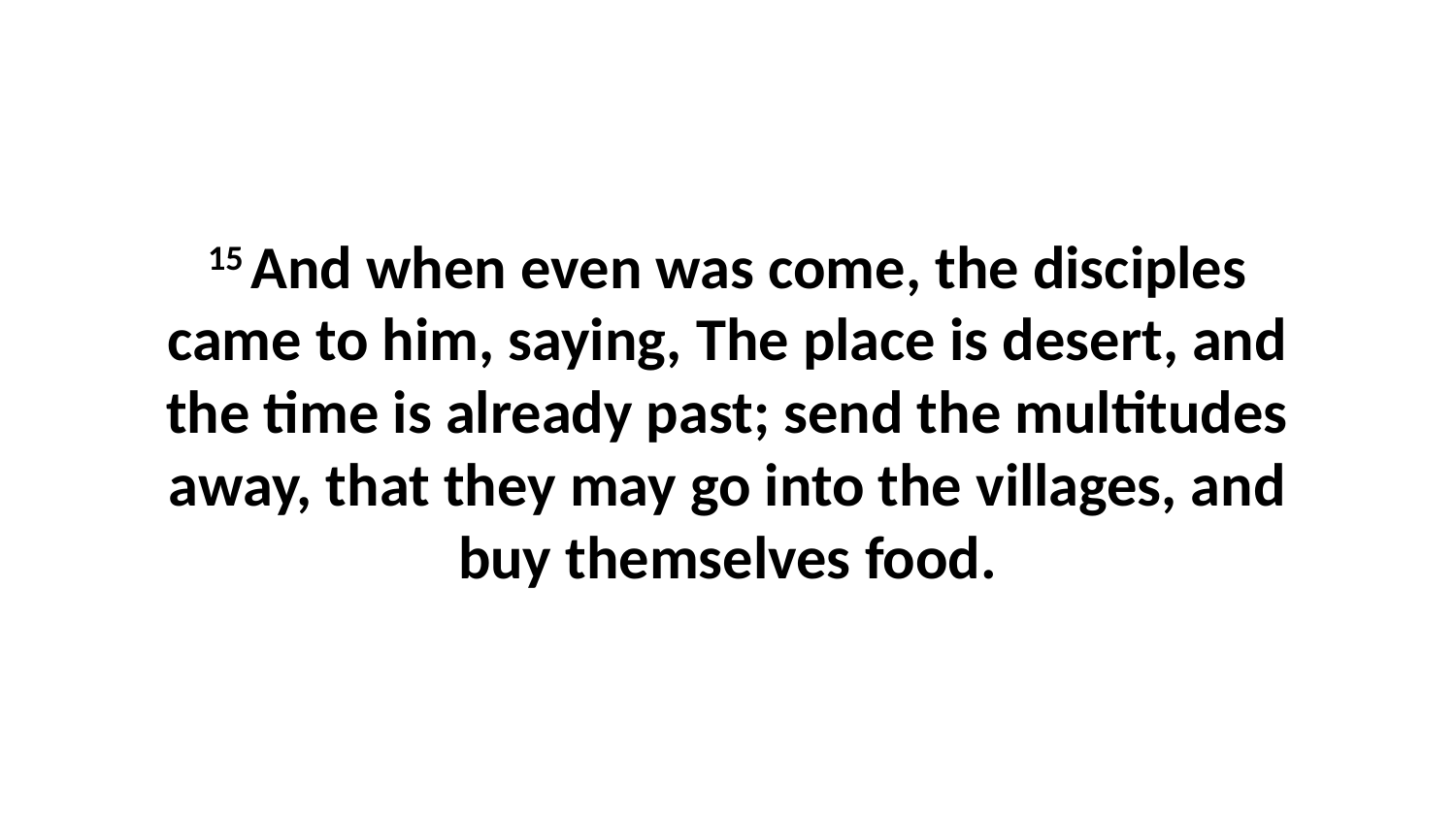

15 And when even was come, the disciples came to him, saying, The place is desert, and the time is already past; send the multitudes away, that they may go into the villages, and buy themselves food.